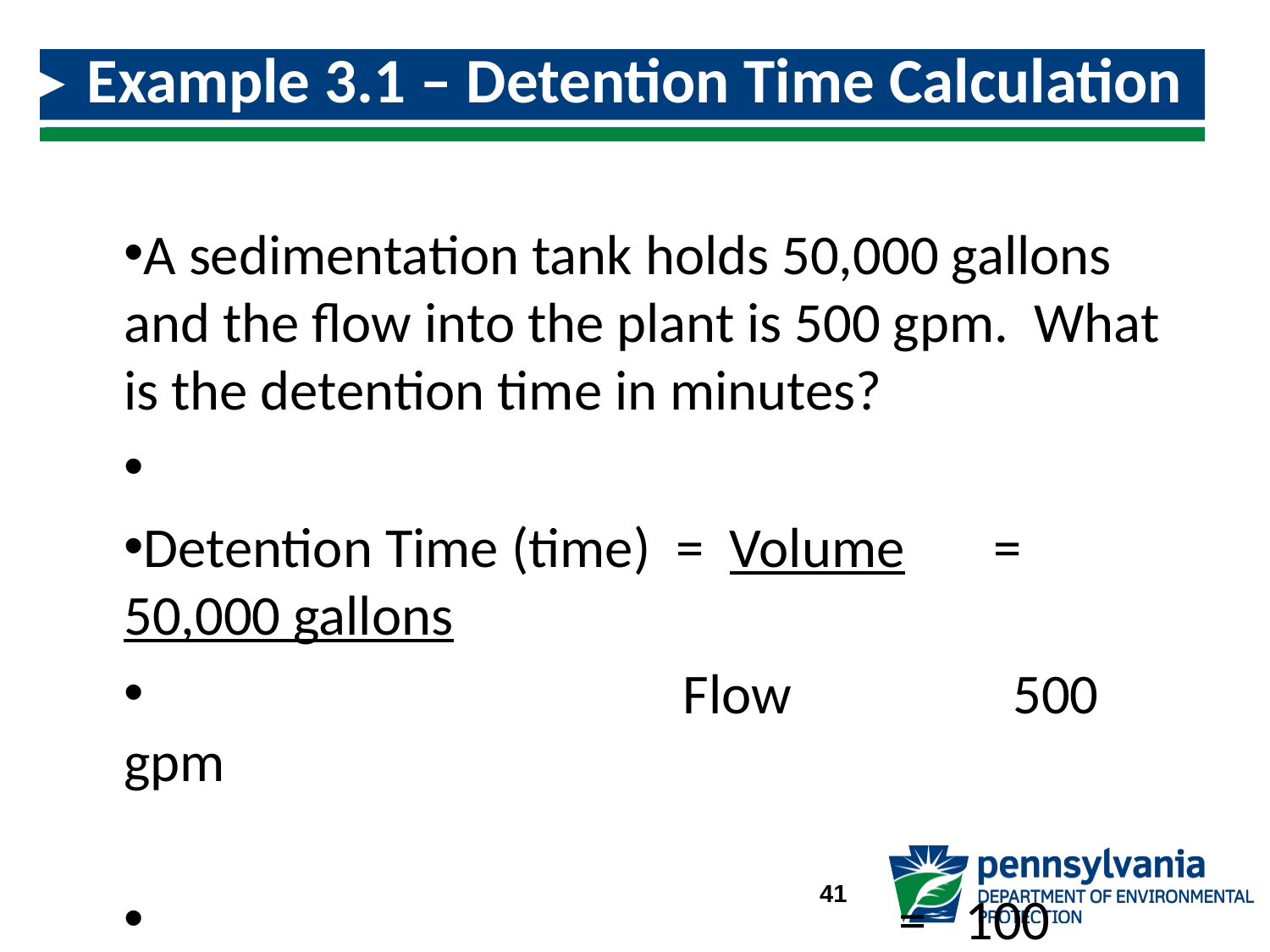

# Example 3.1 – Detention Time Calculation
A sedimentation tank holds 50,000 gallons and the flow into the plant is 500 gpm.  What is the detention time in minutes?

Detention Time (time)  =  Volume       =	50,000 gallons
         		      	    Flow           	500 gpm

						 =   100 minutes

41